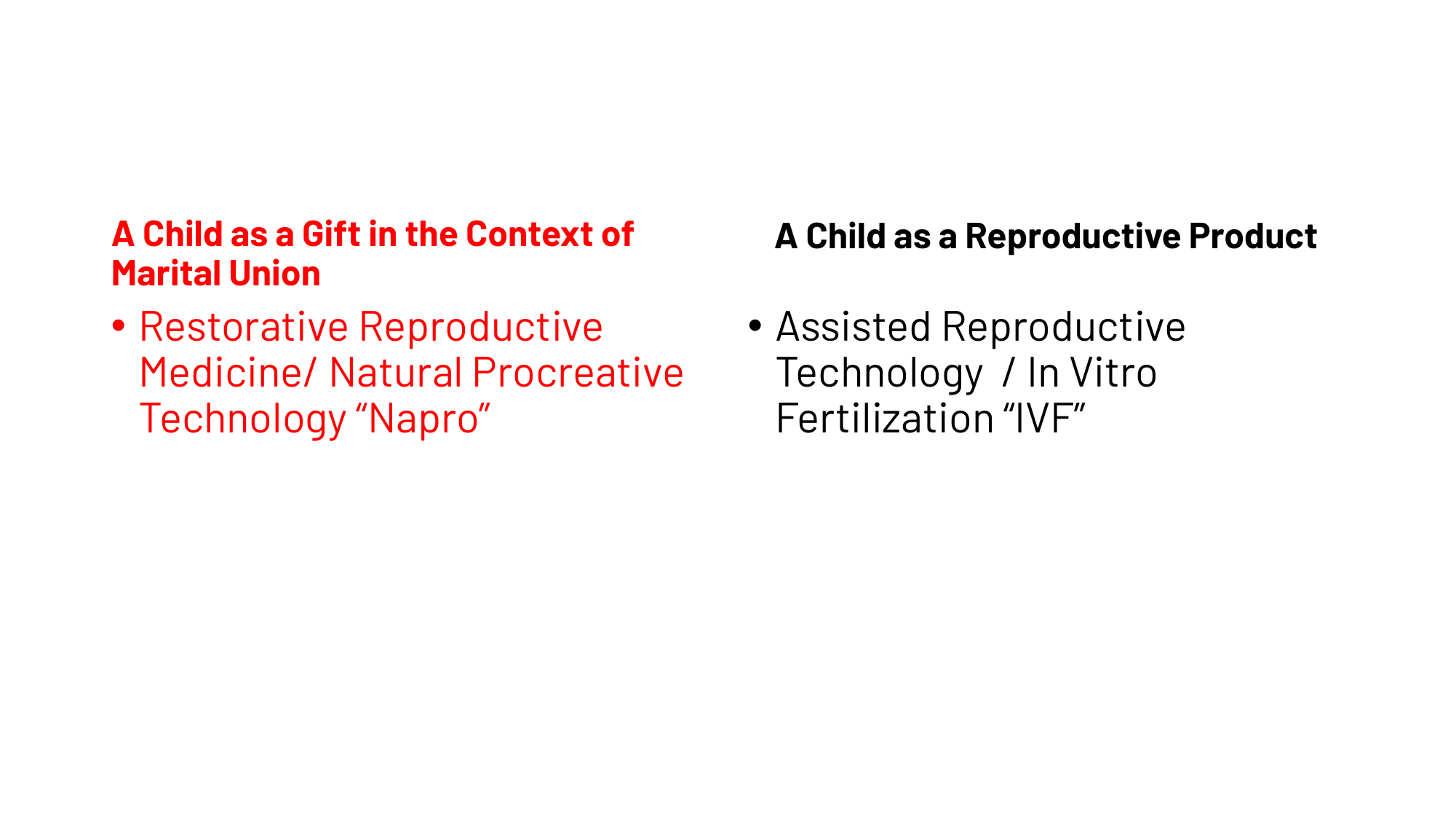

#
A Child as a Reproductive Product
A Child as a Gift in the Context of Marital Union
Restorative Reproductive Medicine/ Natural Procreative Technology “Napro”
Assisted Reproductive Technology  / In Vitro Fertilization “IVF”